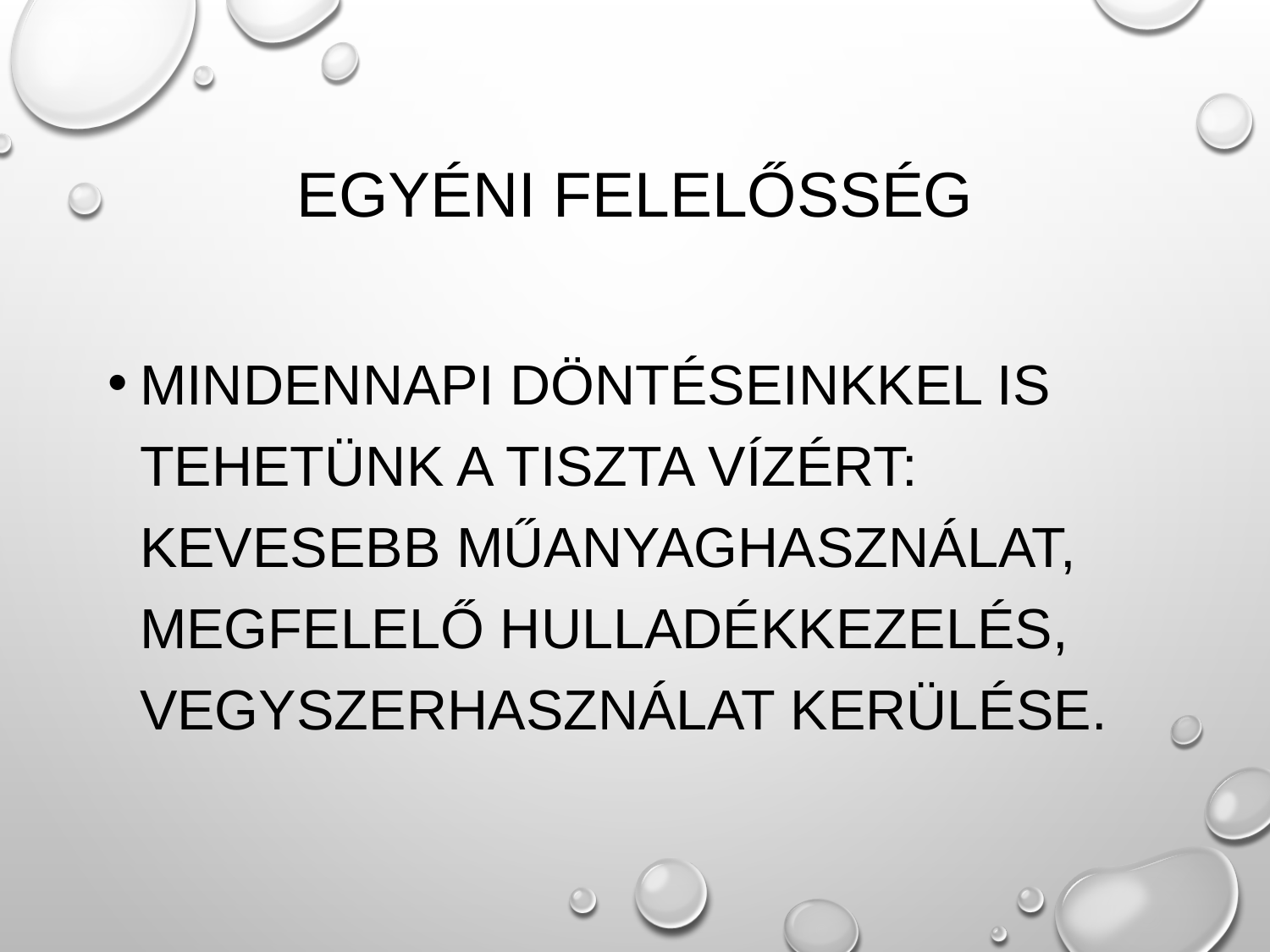

# Egyéni felelősség
Mindennapi döntéseinkkel is tehetünk a tiszta vízért: kevesebb műanyaghasználat, megfelelő hulladékkezelés, vegyszerhasználat kerülése.